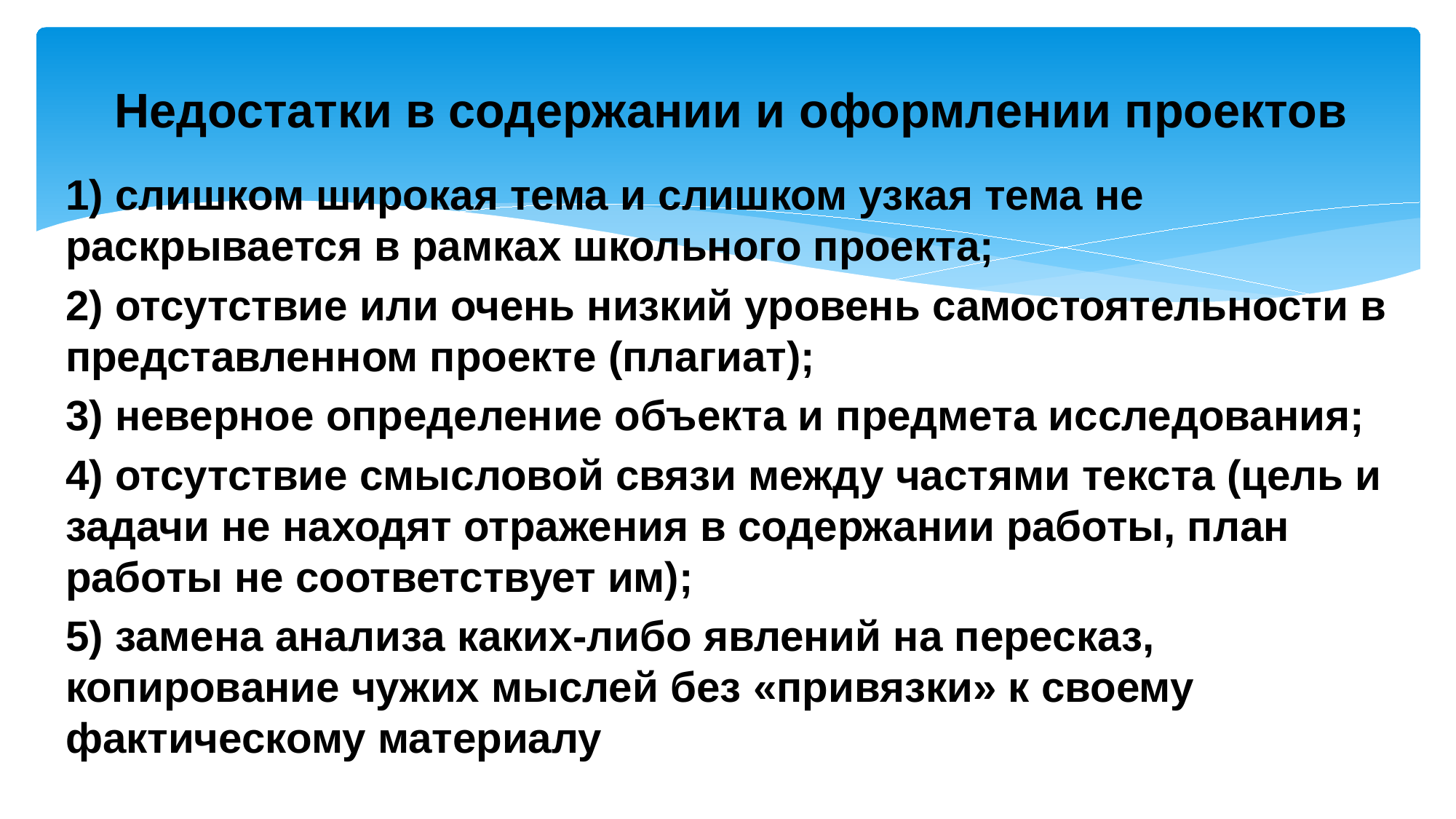

# Недостатки в содержании и оформлении проектов
1) слишком широкая тема и слишком узкая тема не раскрывается в рамках школьного проекта;
2) отсутствие или очень низкий уровень самостоятельности в представленном проекте (плагиат);
3) неверное определение объекта и предмета исследования;
4) отсутствие смысловой связи между частями текста (цель и задачи не находят отражения в содержании работы, план работы не соответствует им);
5) замена анализа каких-либо явлений на пересказ, копирование чужих мыслей без «привязки» к своему фактическому материалу